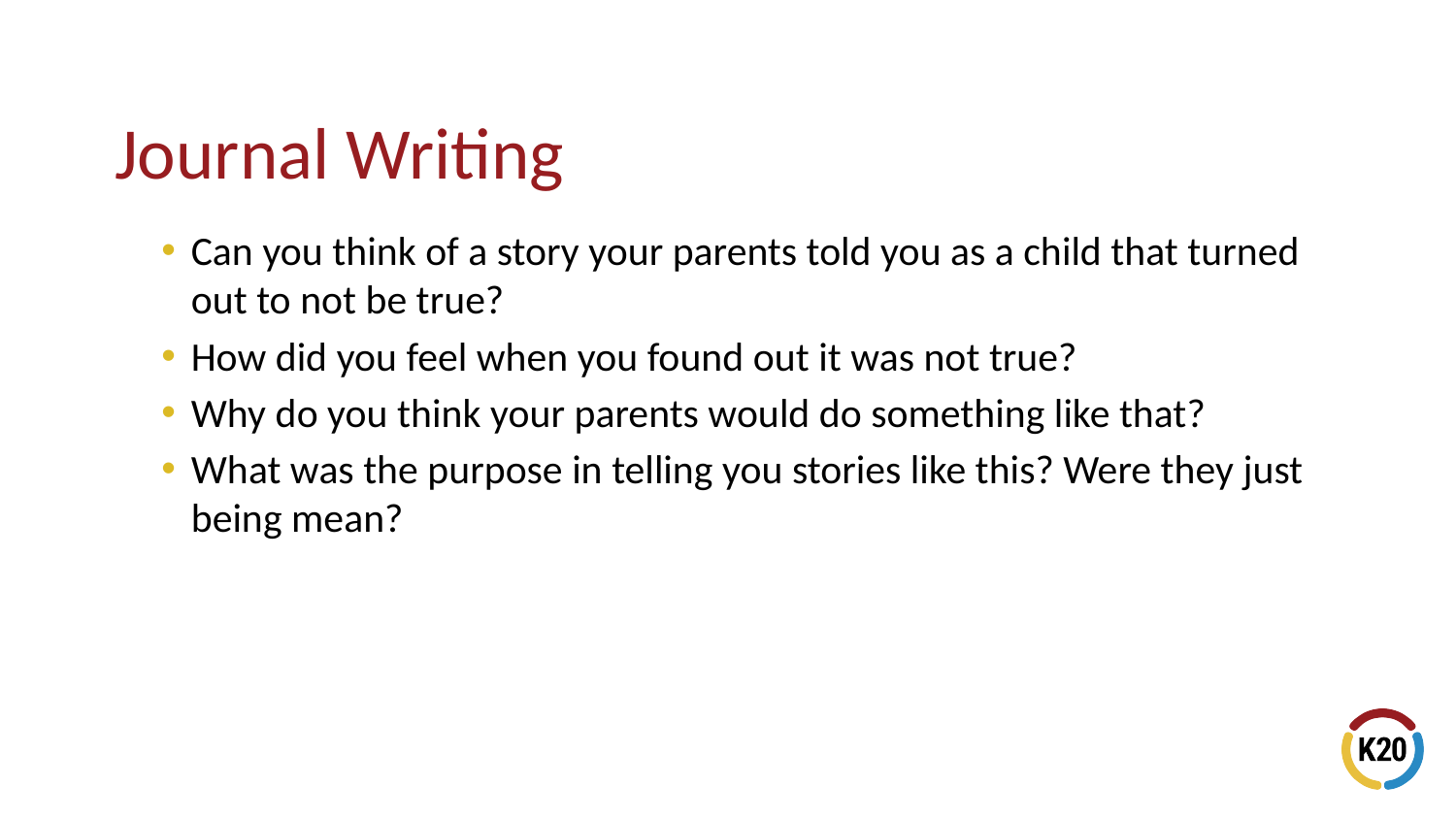

# Journal Writing
Can you think of a story your parents told you as a child that turned out to not be true?
How did you feel when you found out it was not true?
Why do you think your parents would do something like that?
What was the purpose in telling you stories like this? Were they just being mean?